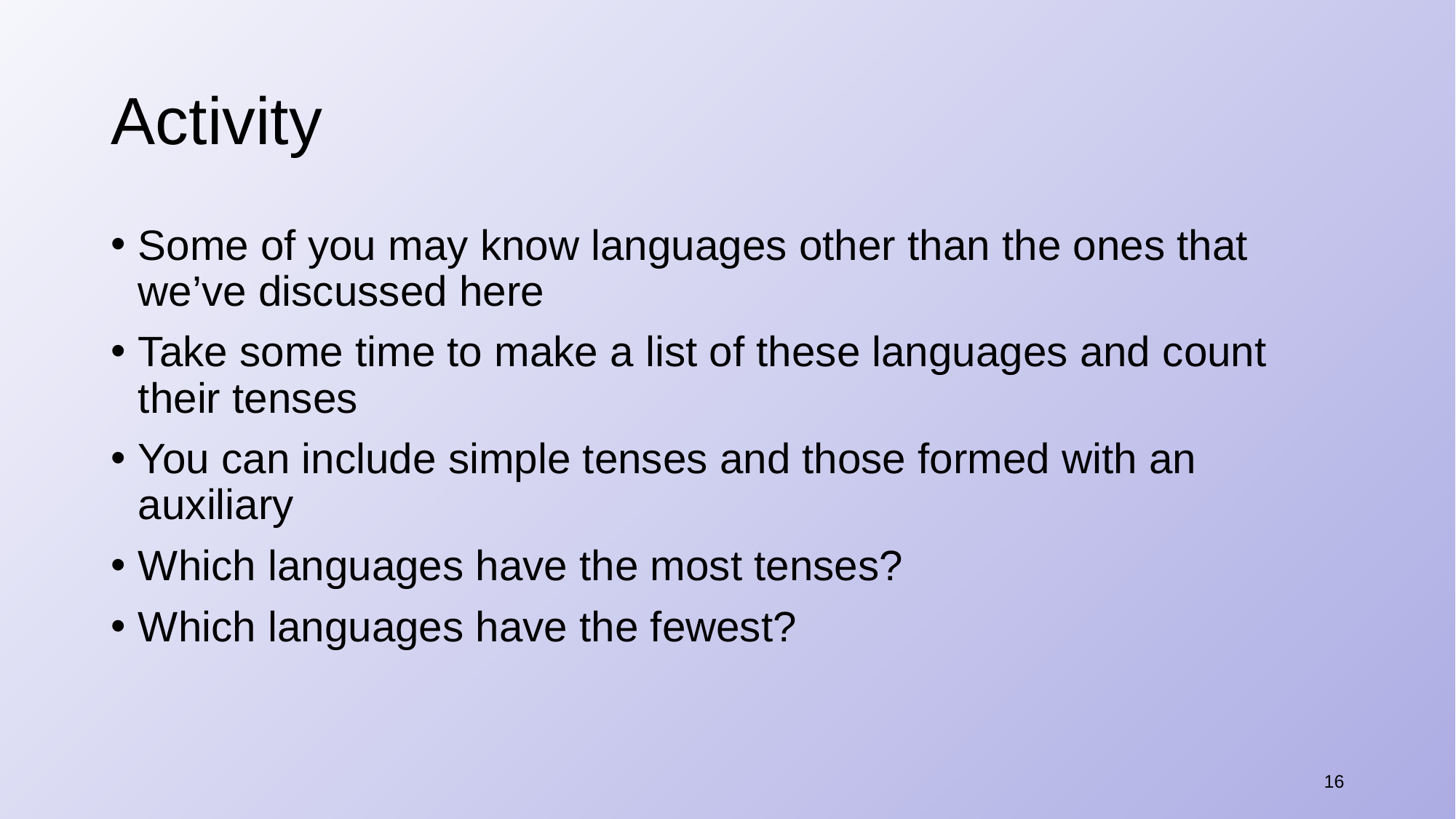

# Activity
Some of you may know languages other than the ones that we’ve discussed here
Take some time to make a list of these languages and count their tenses
You can include simple tenses and those formed with an auxiliary
Which languages have the most tenses?
Which languages have the fewest?
16